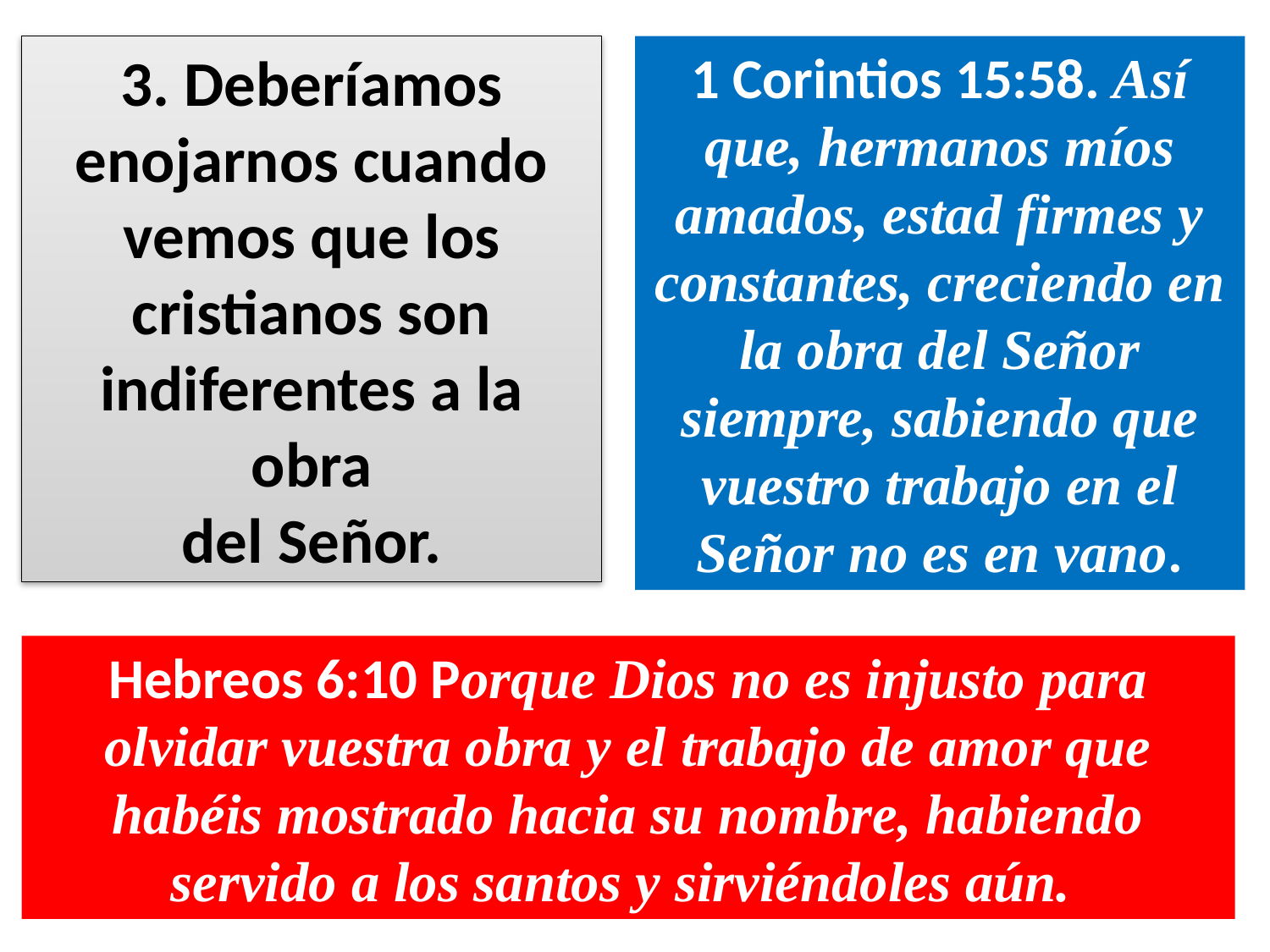

3. Deberíamos enojarnos cuando vemos que los cristianos son indiferentes a la obra
del Señor.
1 Corintios 15:58. Así que, hermanos míos amados, estad firmes y constantes, creciendo en la obra del Señor siempre, sabiendo que vuestro trabajo en el Señor no es en vano.
Hebreos 6:10 Porque Dios no es injusto para olvidar vuestra obra y el trabajo de amor que habéis mostrado hacia su nombre, habiendo servido a los santos y sirviéndoles aún.